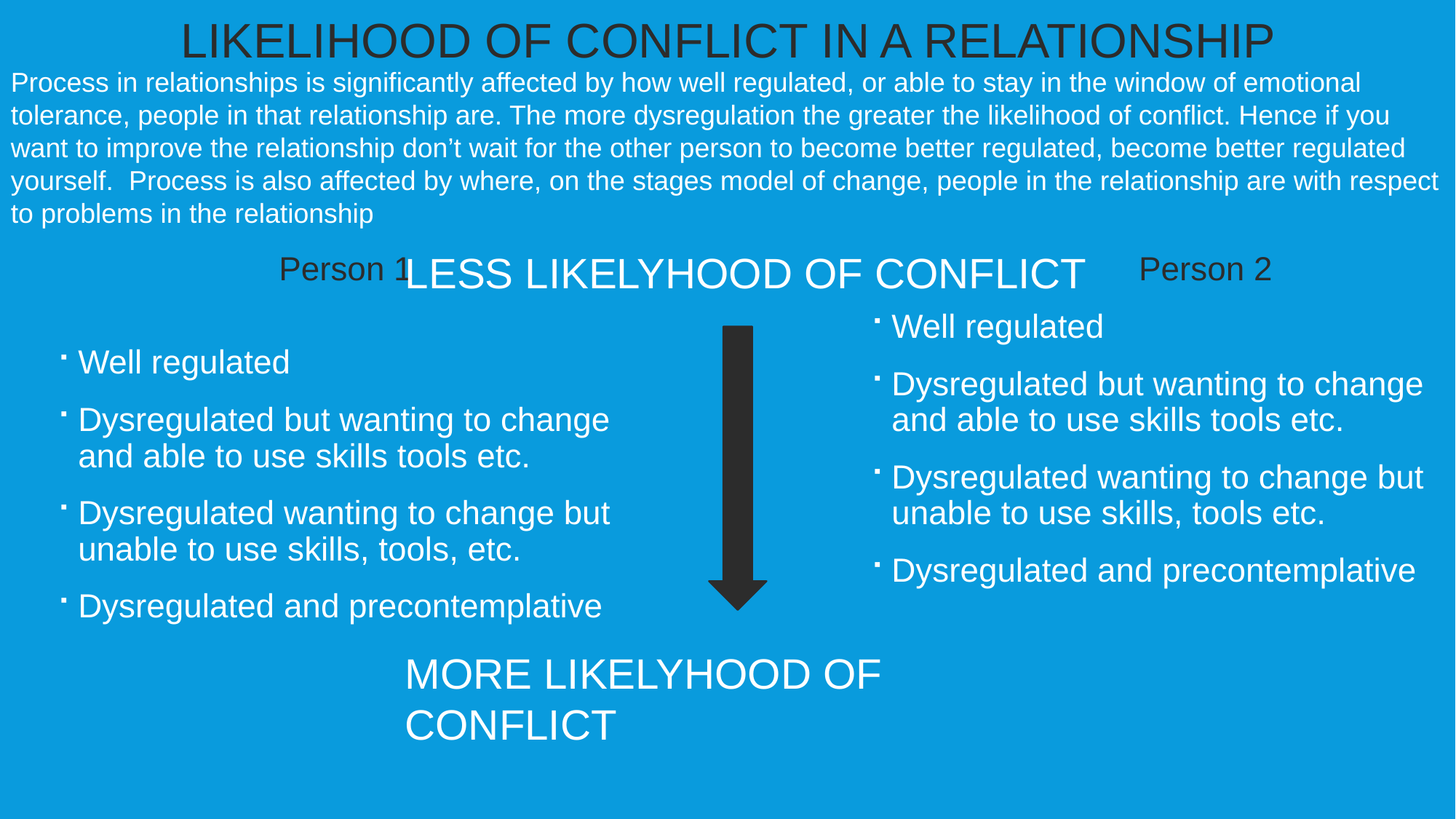

likelihood of conflict in a relationship
Process in relationships is significantly affected by how well regulated, or able to stay in the window of emotional tolerance, people in that relationship are. The more dysregulation the greater the likelihood of conflict. Hence if you want to improve the relationship don’t wait for the other person to become better regulated, become better regulated yourself.  Process is also affected by where, on the stages model of change, people in the relationship are with respect to problems in the relationship
LESS LIKELYHOOD OF CONFLICT
                        Person 1
Well regulated
Dysregulated but wanting to change and able to use skills tools etc.
Dysregulated wanting to change but unable to use skills, tools, etc.
Dysregulated and precontemplative
                             Person 2
Well regulated
Dysregulated but wanting to change and able to use skills tools etc.
Dysregulated wanting to change but unable to use skills, tools etc.
Dysregulated and precontemplative

MORE LIKELYHOOD OF CONFLICT